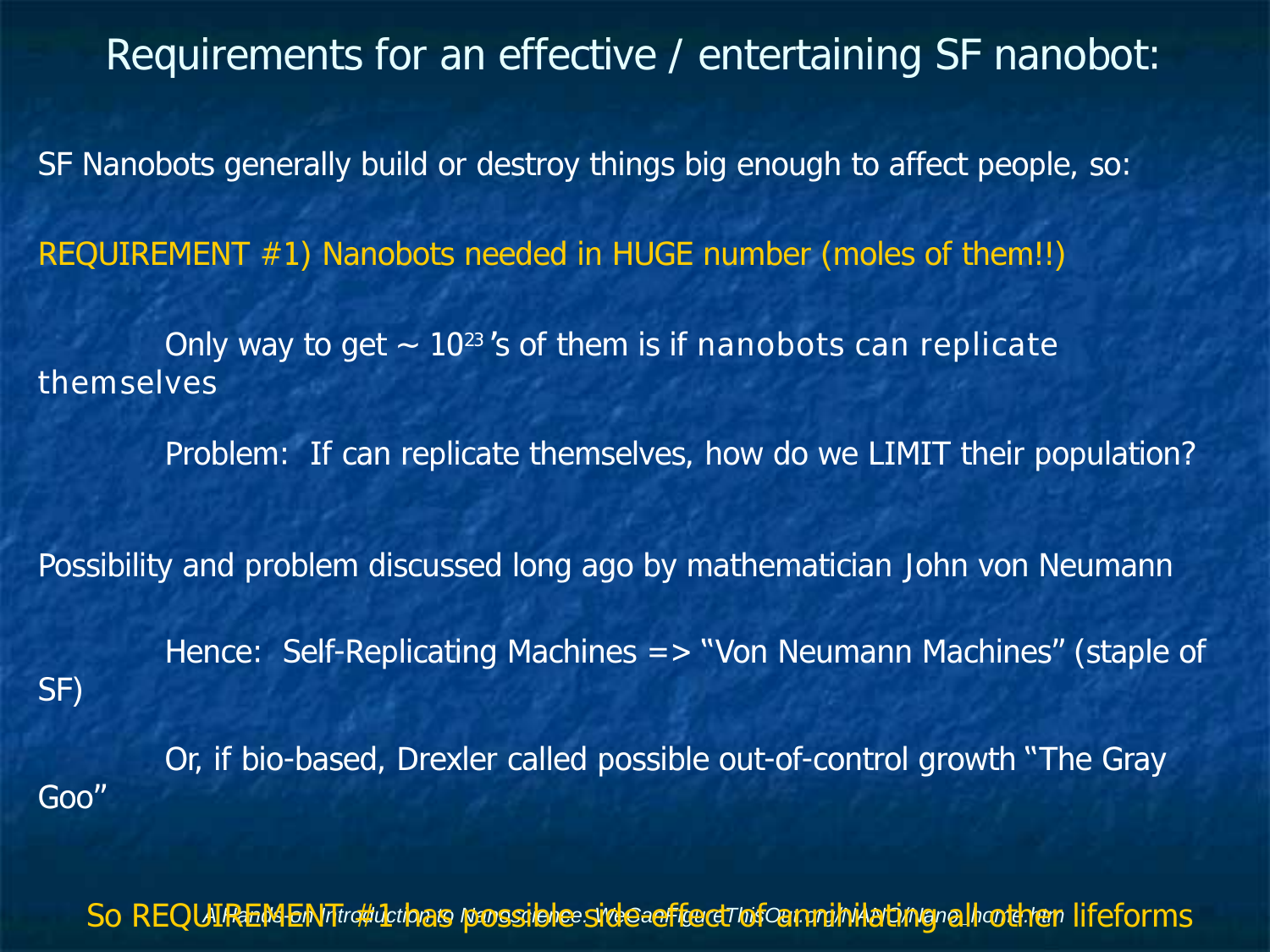

# Requirements for an effective / entertaining SF nanobot:
SF Nanobots generally build or destroy things big enough to affect people, so:

REQUIREMENT #1) Nanobots needed in HUGE number (moles of them!!)

	Only way to get ~ 1023 ’s of them is if nanobots can replicate themselves

	Problem:  If can replicate themselves, how do we LIMIT their population?

Possibility and problem discussed long ago by mathematician John von Neumann

	Hence:  Self-Replicating Machines => “Von Neumann Machines” (staple of SF)

	Or, if bio-based, Drexler called possible out-of-control growth “The Gray Goo”

So REQUIREMENT #1 has possible side-effect of annihilating all other lifeforms
A Hands-on Introduction to Nanoscience: WeCanFigureThisOut.org/NANO/Nano_home.htm